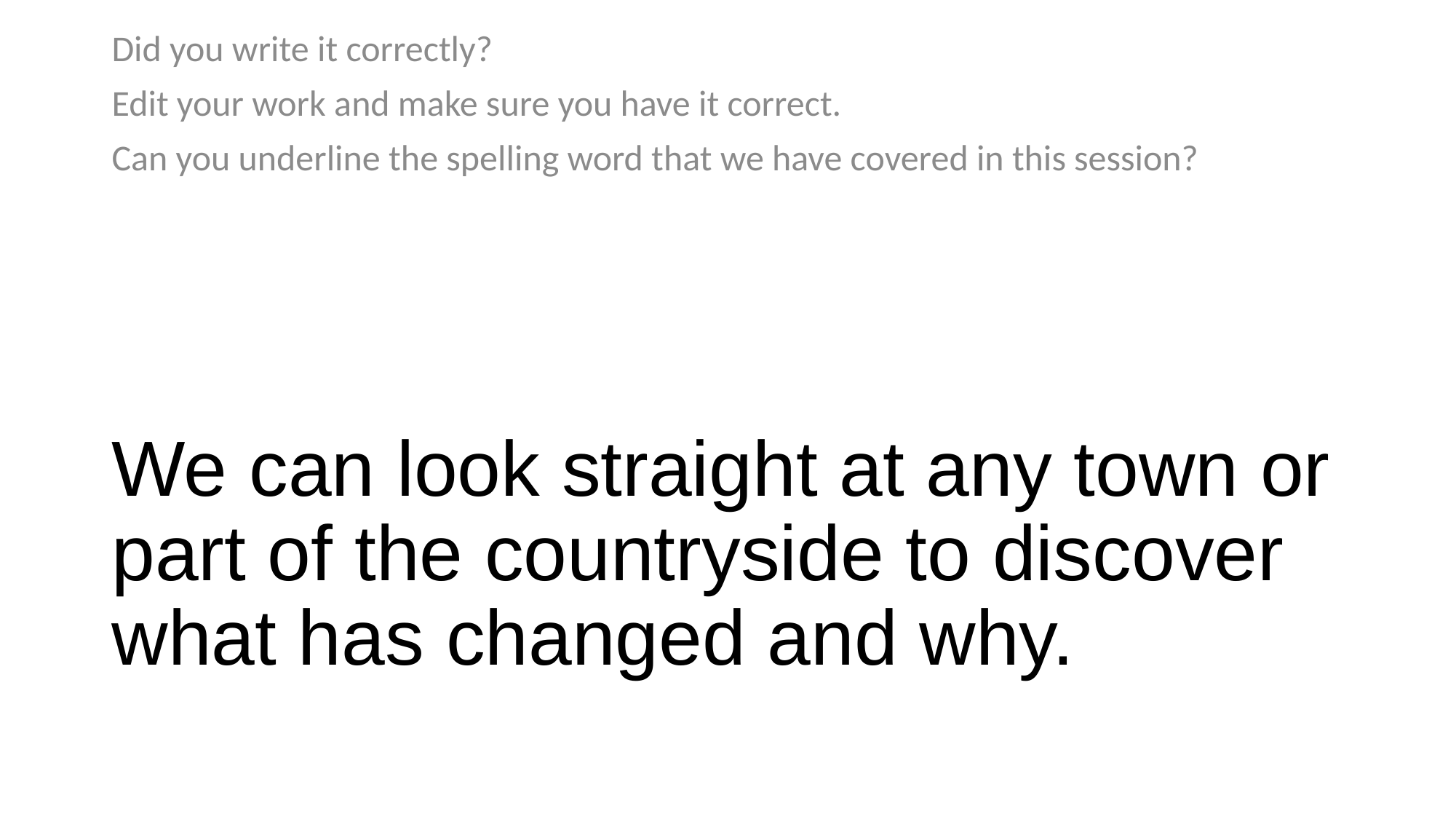

Did you write it correctly?
Edit your work and make sure you have it correct.
Can you underline the spelling word that we have covered in this session?
# We can look straight at any town or part of the countryside to discover what has changed and why.